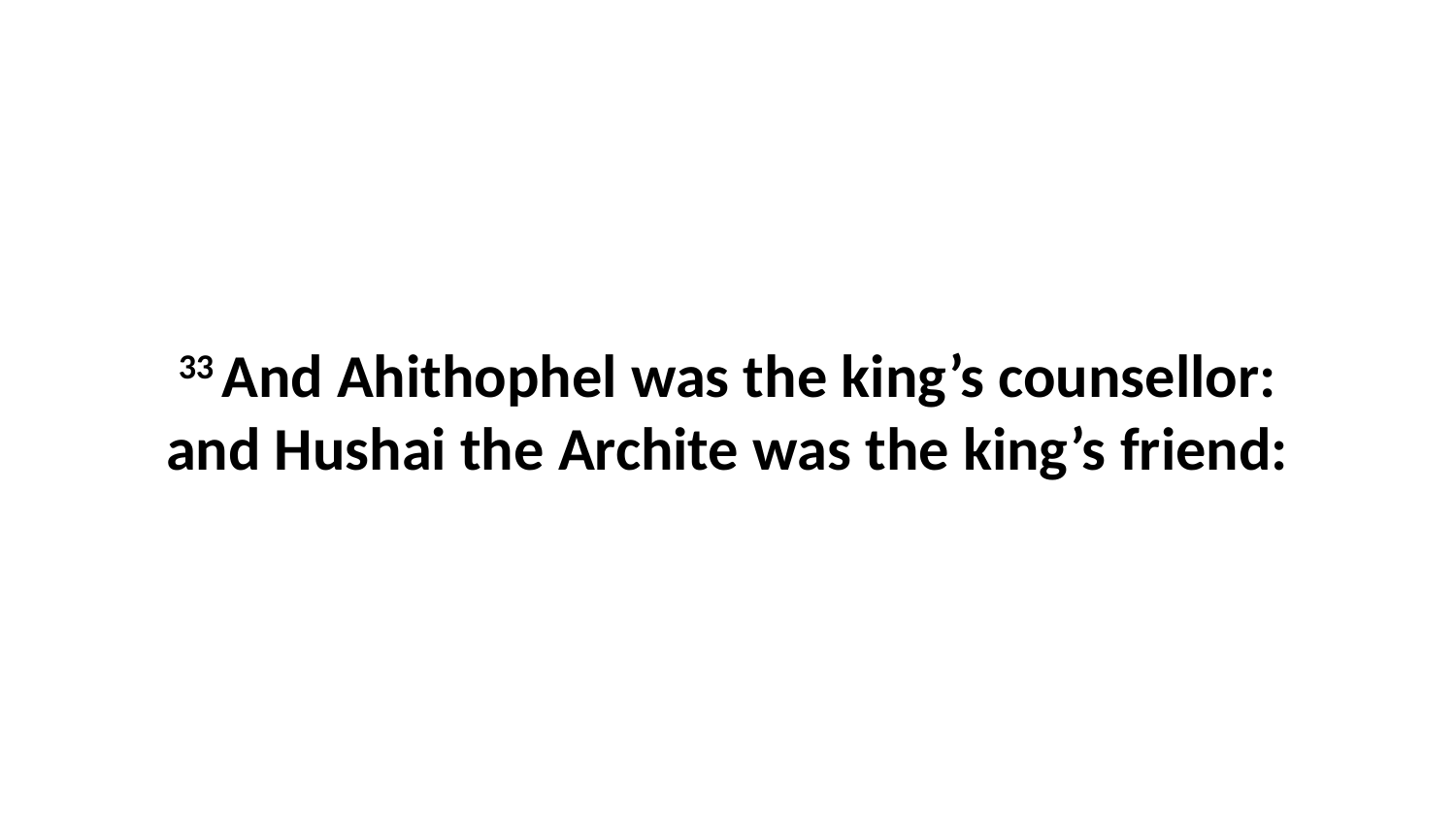

33 And Ahithophel was the king’s counsellor: and Hushai the Archite was the king’s friend: